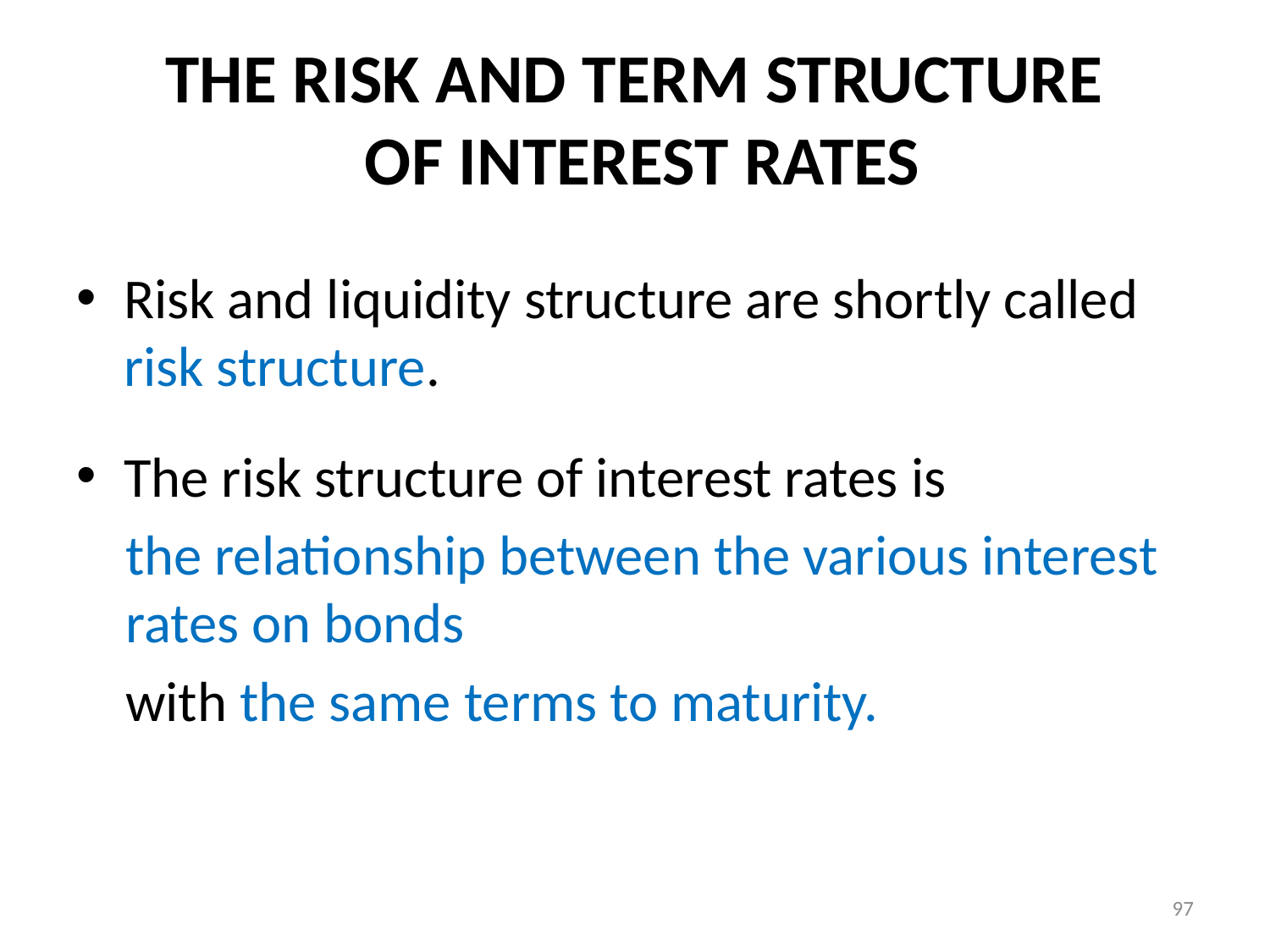

# THE RISK AND TERM STRUCTURE OF INTEREST RATES
Risk and liquidity structure are shortly called risk structure.
The risk structure of interest rates is
the relationship between the various interest rates on bonds
with the same terms to maturity.

97